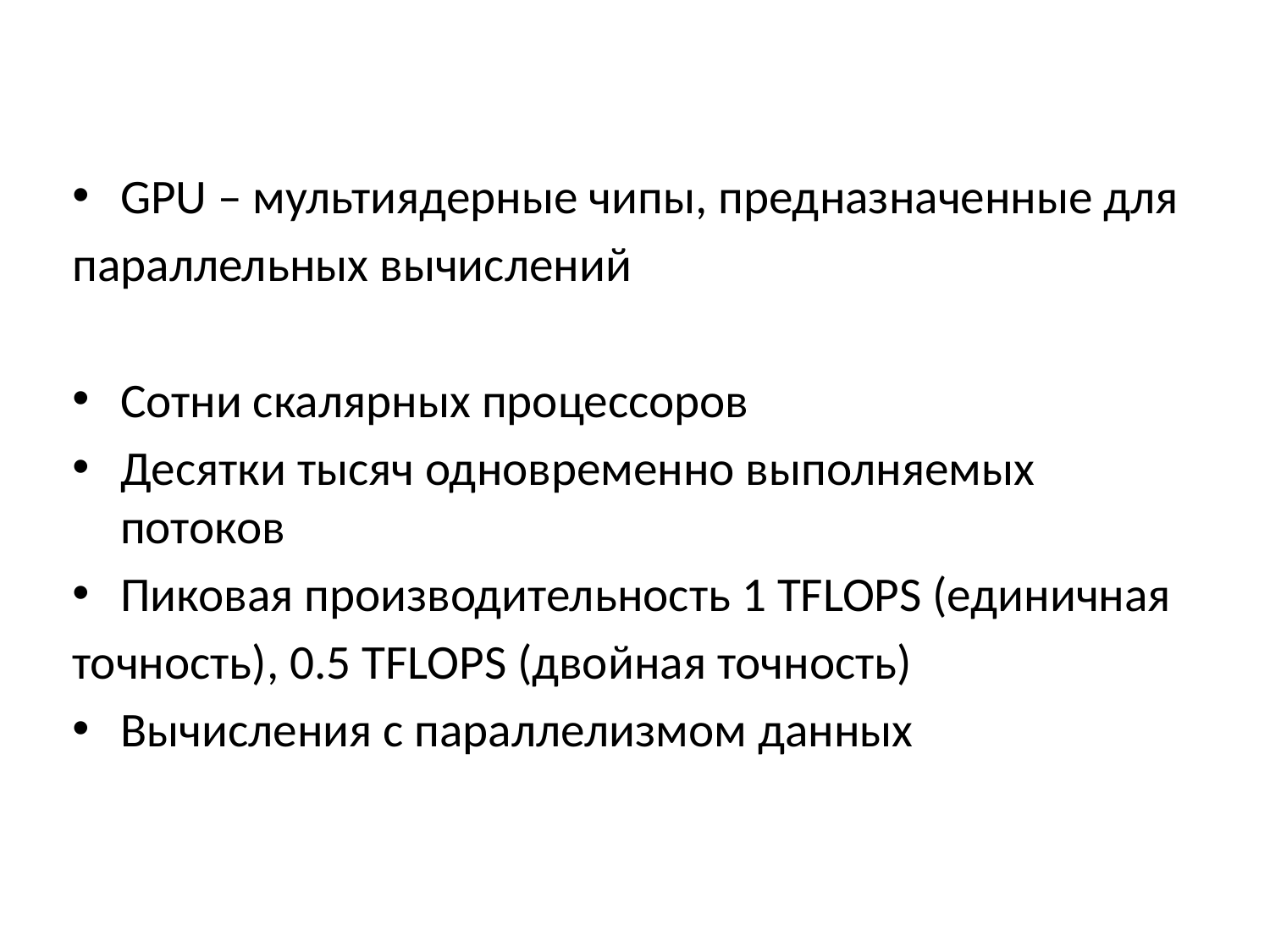

#
GPU – мультиядерные чипы, предназначенные для
параллельных вычислений

Сотни скалярных процессоров
Десятки тысяч одновременно выполняемых потоков
Пиковая производительность 1 TFLOPS (единичная
точность), 0.5 TFLOPS (двойная точность)
Вычисления с параллелизмом данных